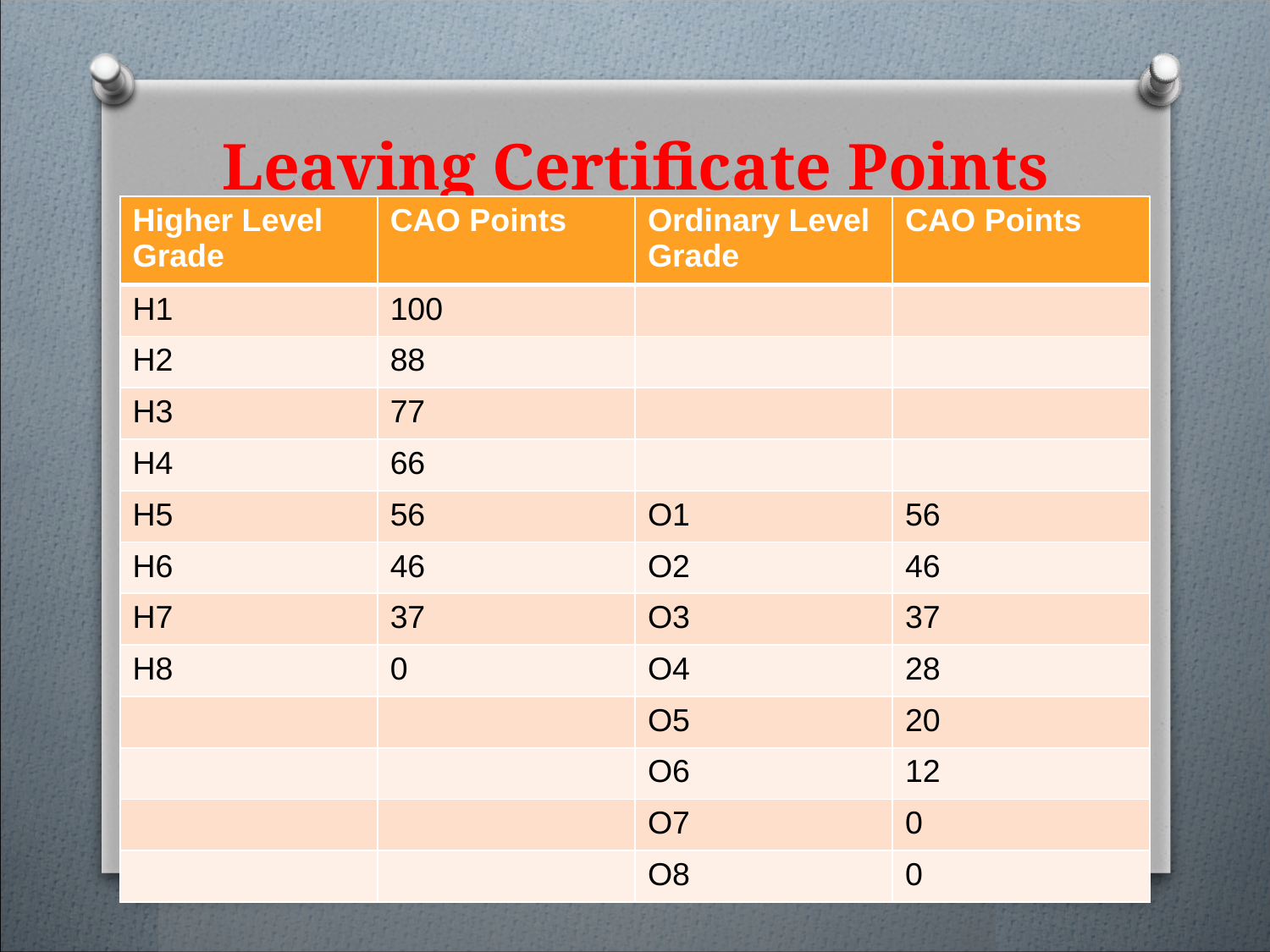

# Leaving Certificate Points
| Higher Level Grade | CAO Points | Ordinary Level Grade | CAO Points |
| --- | --- | --- | --- |
| H1 | 100 |  |  |
| H2 | 88 |  |  |
| H3 | 77 |  |  |
| H4 | 66 |  |  |
| H5 | 56 | O1 | 56 |
| H6 | 46 | O2 | 46 |
| H7 | 37 | O3 | 37 |
| H8 | 0 | O4 | 28 |
|  |  | O5 | 20 |
|  |  | O6 | 12 |
|  |  | O7 | 0 |
|  |  | O8 | 0 |